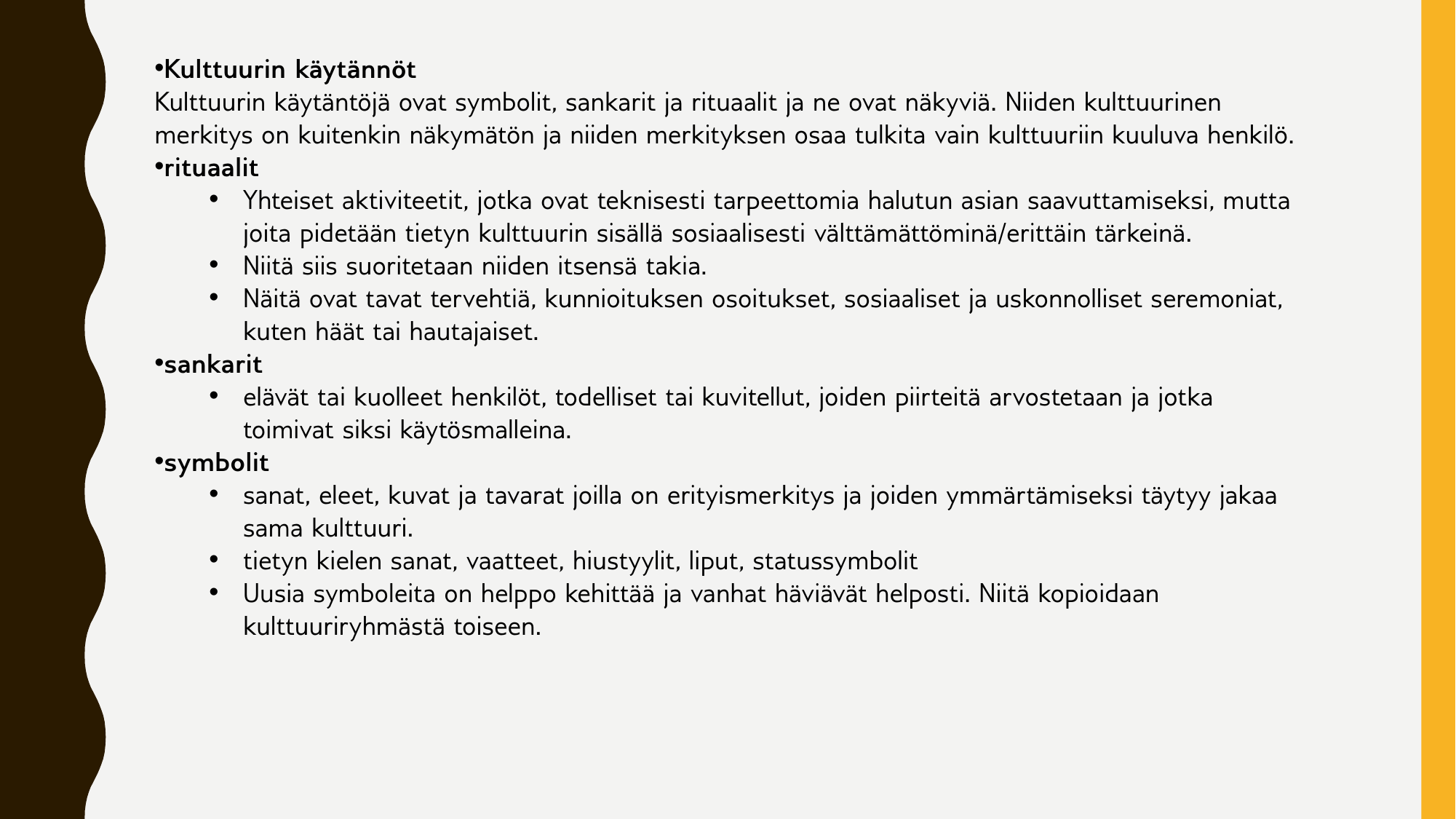

Kulttuurin käytännöt
Kulttuurin käytäntöjä ovat symbolit, sankarit ja rituaalit ja ne ovat näkyviä. Niiden kulttuurinen merkitys on kuitenkin näkymätön ja niiden merkityksen osaa tulkita vain kulttuuriin kuuluva henkilö.
rituaalit
Yhteiset aktiviteetit, jotka ovat teknisesti tarpeettomia halutun asian saavuttamiseksi, mutta joita pidetään tietyn kulttuurin sisällä sosiaalisesti välttämättöminä/erittäin tärkeinä.
Niitä siis suoritetaan niiden itsensä takia.
Näitä ovat tavat tervehtiä, kunnioituksen osoitukset, sosiaaliset ja uskonnolliset seremoniat, kuten häät tai hautajaiset.
sankarit
elävät tai kuolleet henkilöt, todelliset tai kuvitellut, joiden piirteitä arvostetaan ja jotka toimivat siksi käytösmalleina.
symbolit
sanat, eleet, kuvat ja tavarat joilla on erityismerkitys ja joiden ymmärtämiseksi täytyy jakaa sama kulttuuri.
tietyn kielen sanat, vaatteet, hiustyylit, liput, statussymbolit
Uusia symboleita on helppo kehittää ja vanhat häviävät helposti. Niitä kopioidaan kulttuuriryhmästä toiseen.